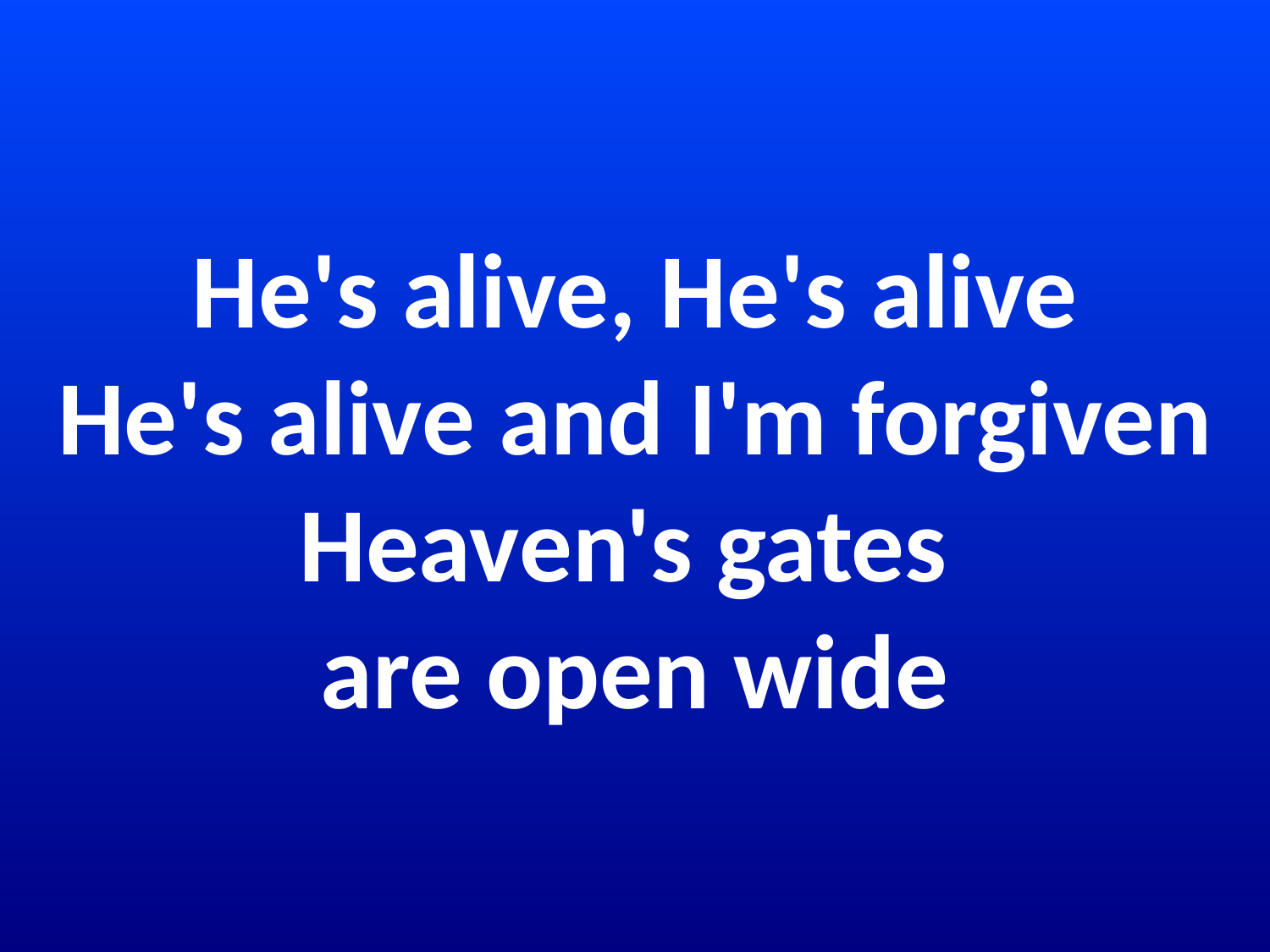

# He's alive, He's alive He's alive and I'm forgiven Heaven's gates are open wide